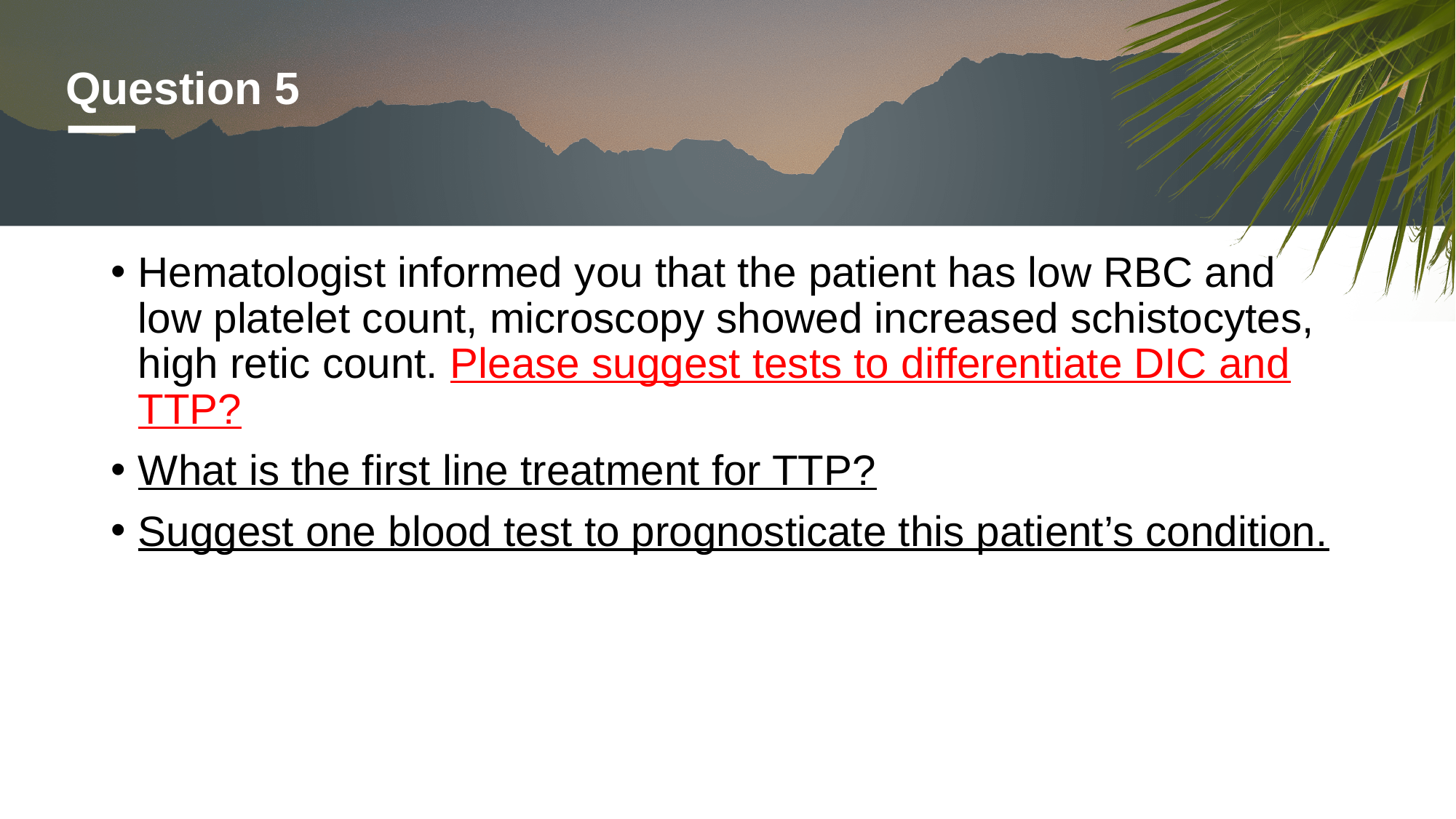

# Question 5
Hematologist informed you that the patient has low RBC and low platelet count, microscopy showed increased schistocytes, high retic count. Please suggest tests to differentiate DIC and TTP?
What is the first line treatment for TTP?
Suggest one blood test to prognosticate this patient’s condition.